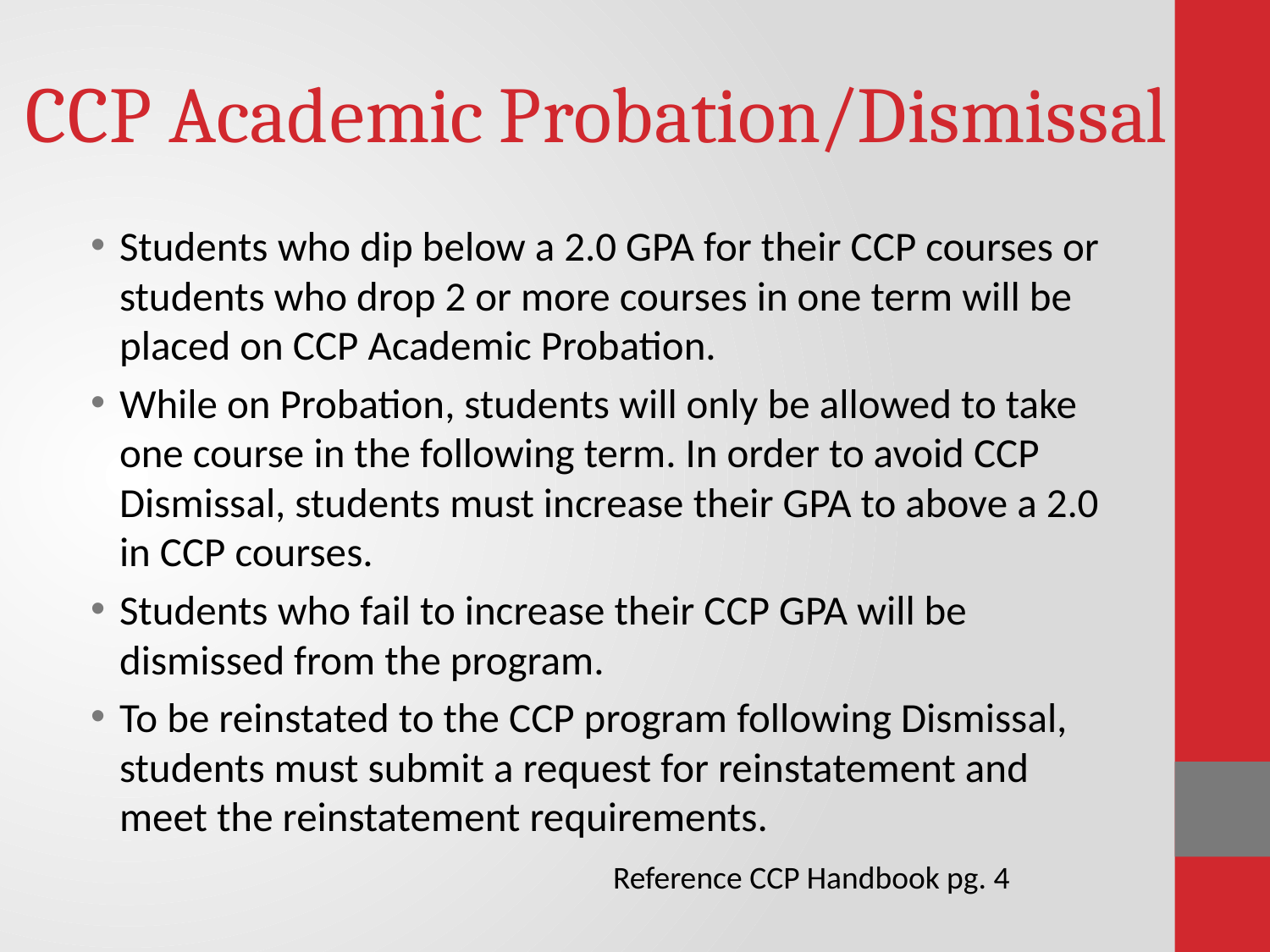

# CCP Academic Probation/Dismissal
Students who dip below a 2.0 GPA for their CCP courses or students who drop 2 or more courses in one term will be placed on CCP Academic Probation.
While on Probation, students will only be allowed to take one course in the following term. In order to avoid CCP Dismissal, students must increase their GPA to above a 2.0 in CCP courses.
Students who fail to increase their CCP GPA will be dismissed from the program.
To be reinstated to the CCP program following Dismissal, students must submit a request for reinstatement and meet the reinstatement requirements.

Reference CCP Handbook pg. 4